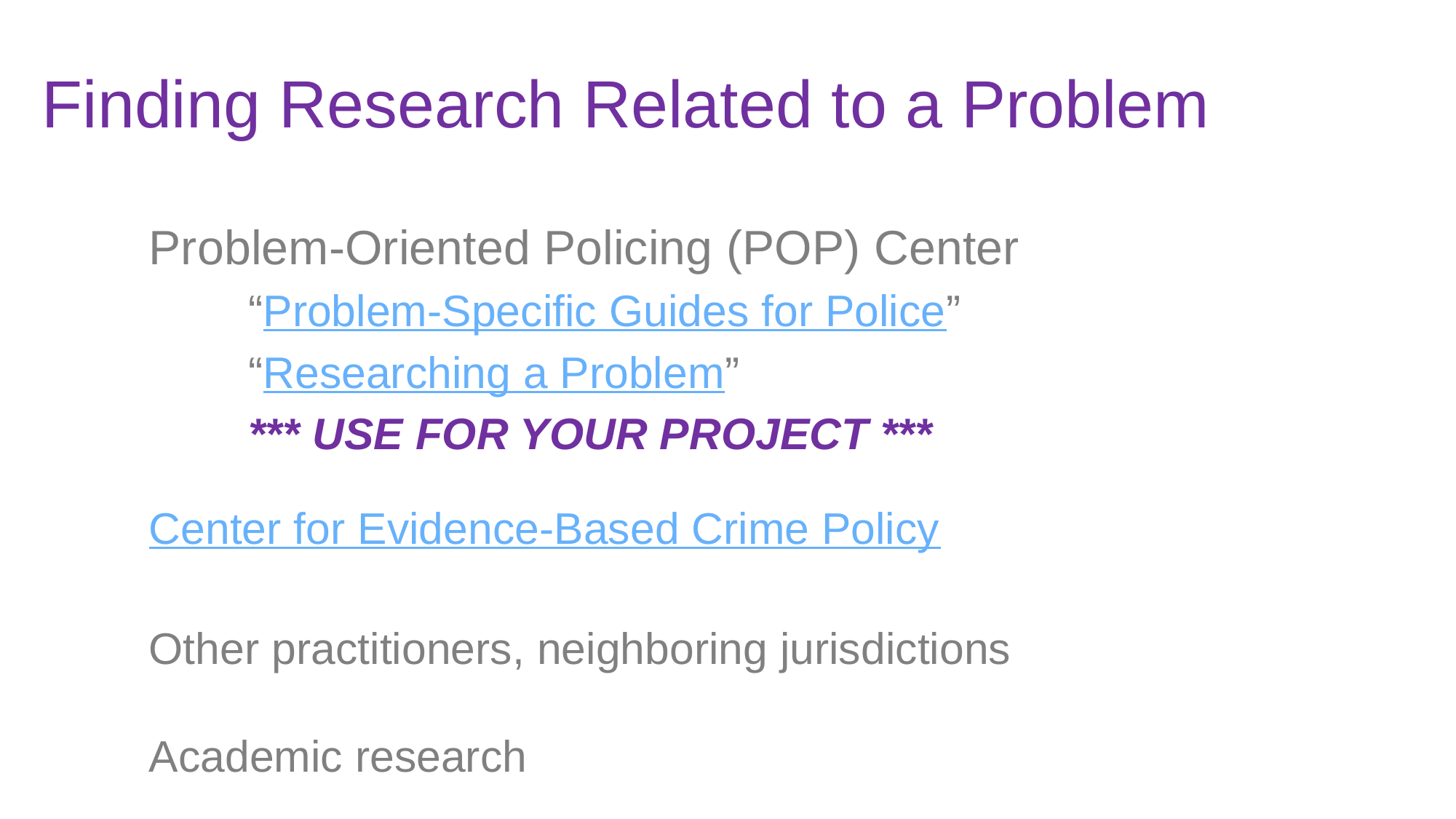

# Finding Research Related to a Problem
Problem-Oriented Policing (POP) Center
	“Problem-Specific Guides for Police”
	“Researching a Problem”
	*** USE FOR YOUR PROJECT ***

Center for Evidence-Based Crime Policy

Other practitioners, neighboring jurisdictions

Academic research